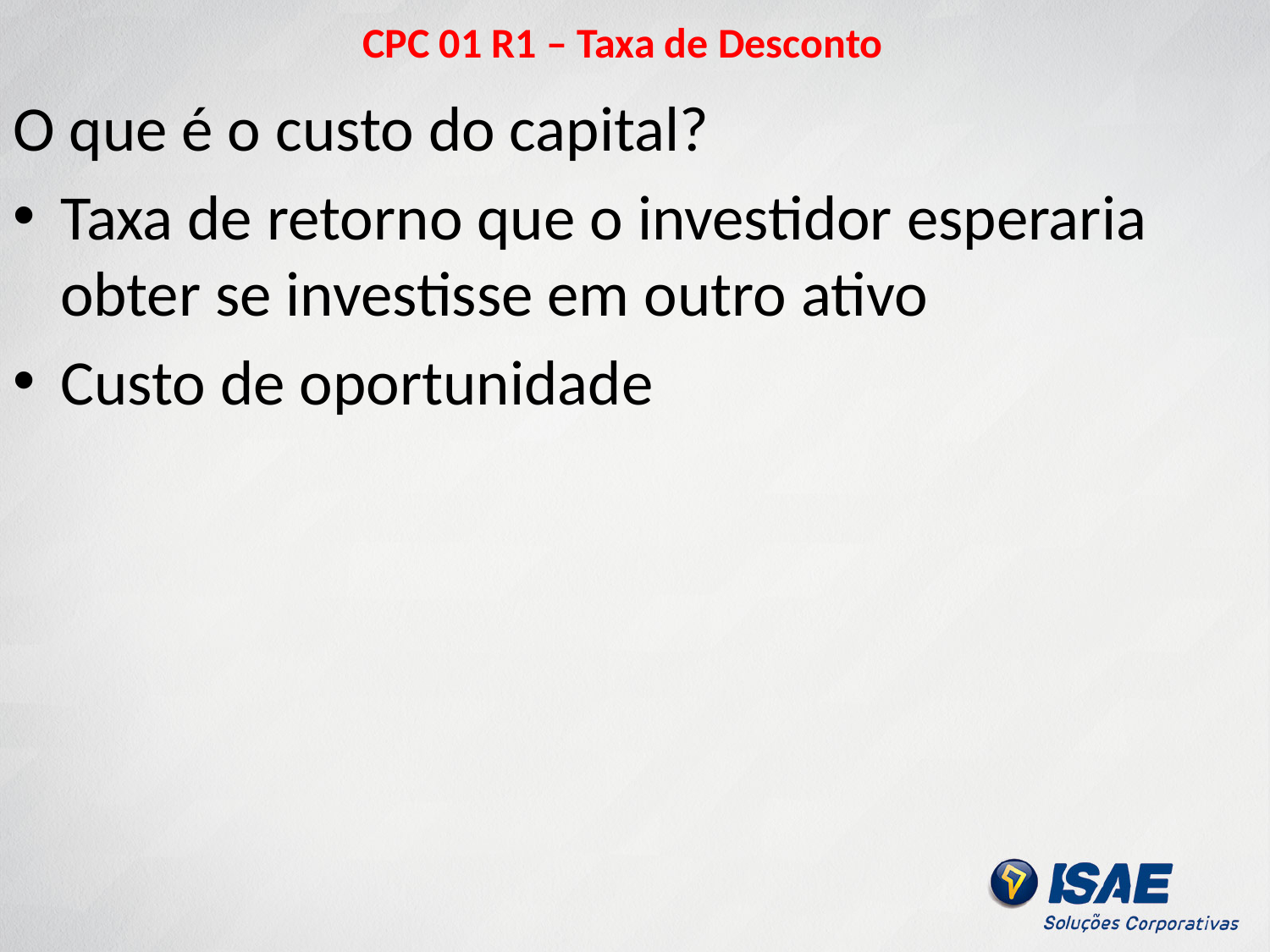

# CPC 01 R1 – Taxa de Desconto
O que é o custo do capital?
Taxa de retorno que o investidor esperaria obter se investisse em outro ativo
Custo de oportunidade